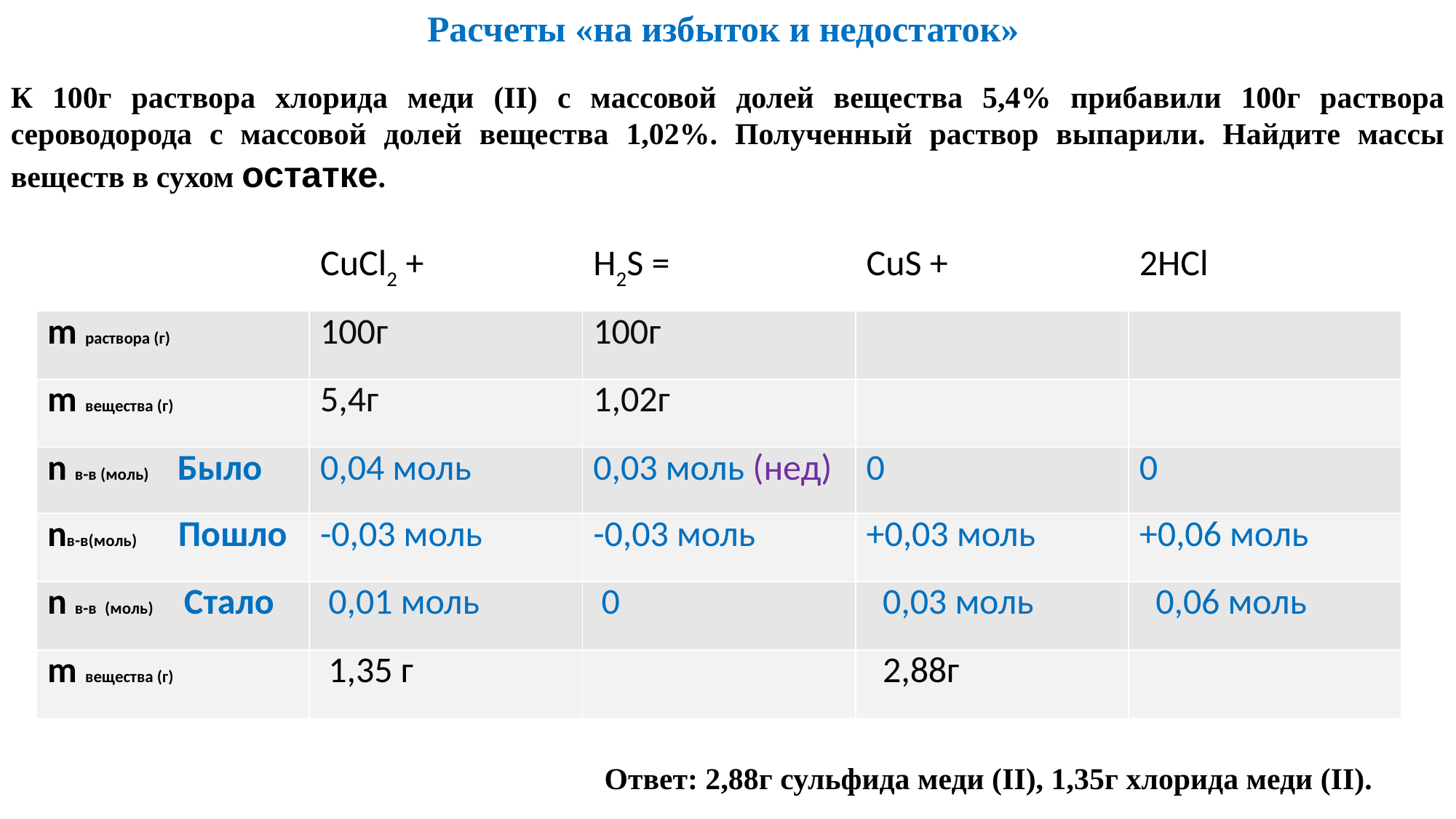

Расчеты «на избыток и недостаток»

К 100г раствора хлорида меди (II) с массовой долей вещества 5,4% прибавили 100г раствора сероводорода с массовой долей вещества 1,02%. Полученный раствор выпарили. Найдите массы веществ в сухом остатке.
|  | CuCl2 + | H2S = | CuS + | 2HCl |
| --- | --- | --- | --- | --- |
| m раствора (г) | 100г | 100г |  |  |
| m вещества (г) | 5,4г | 1,02г |  |  |
| n в-в (моль) Было | 0,04 моль | 0,03 моль (нед) | 0 | 0 |
| nв-в(моль) Пошло | -0,03 моль | -0,03 моль | +0,03 моль | +0,06 моль |
| n в-в (моль) Cтало | 0,01 моль | 0 | 0,03 моль | 0,06 моль |
| m вещества (г) | 1,35 г |  | 2,88г |  |
Ответ: 2,88г сульфида меди (II), 1,35г хлорида меди (II).